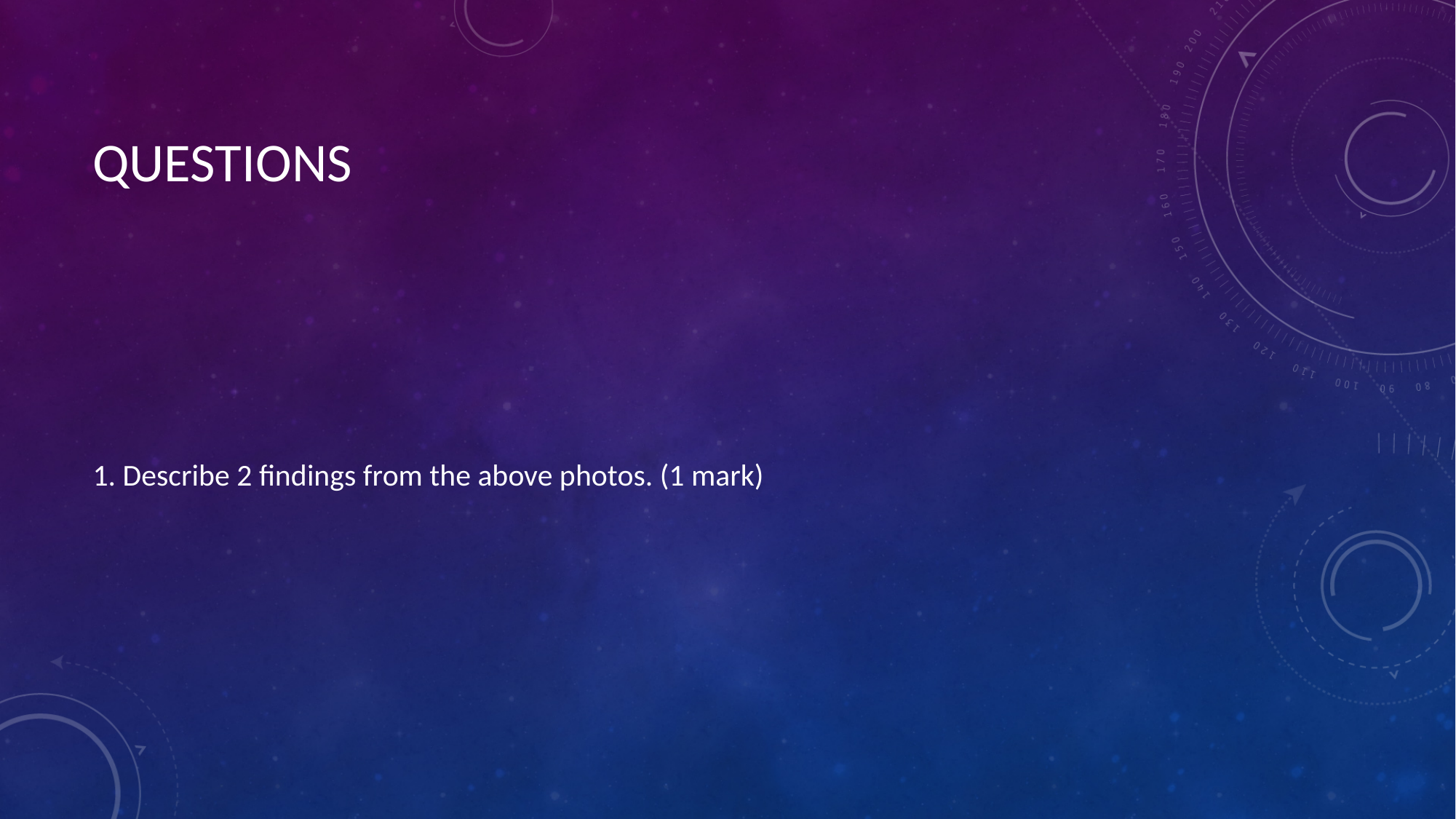

# questions
1. Describe 2 findings from the above photos. (1 mark)